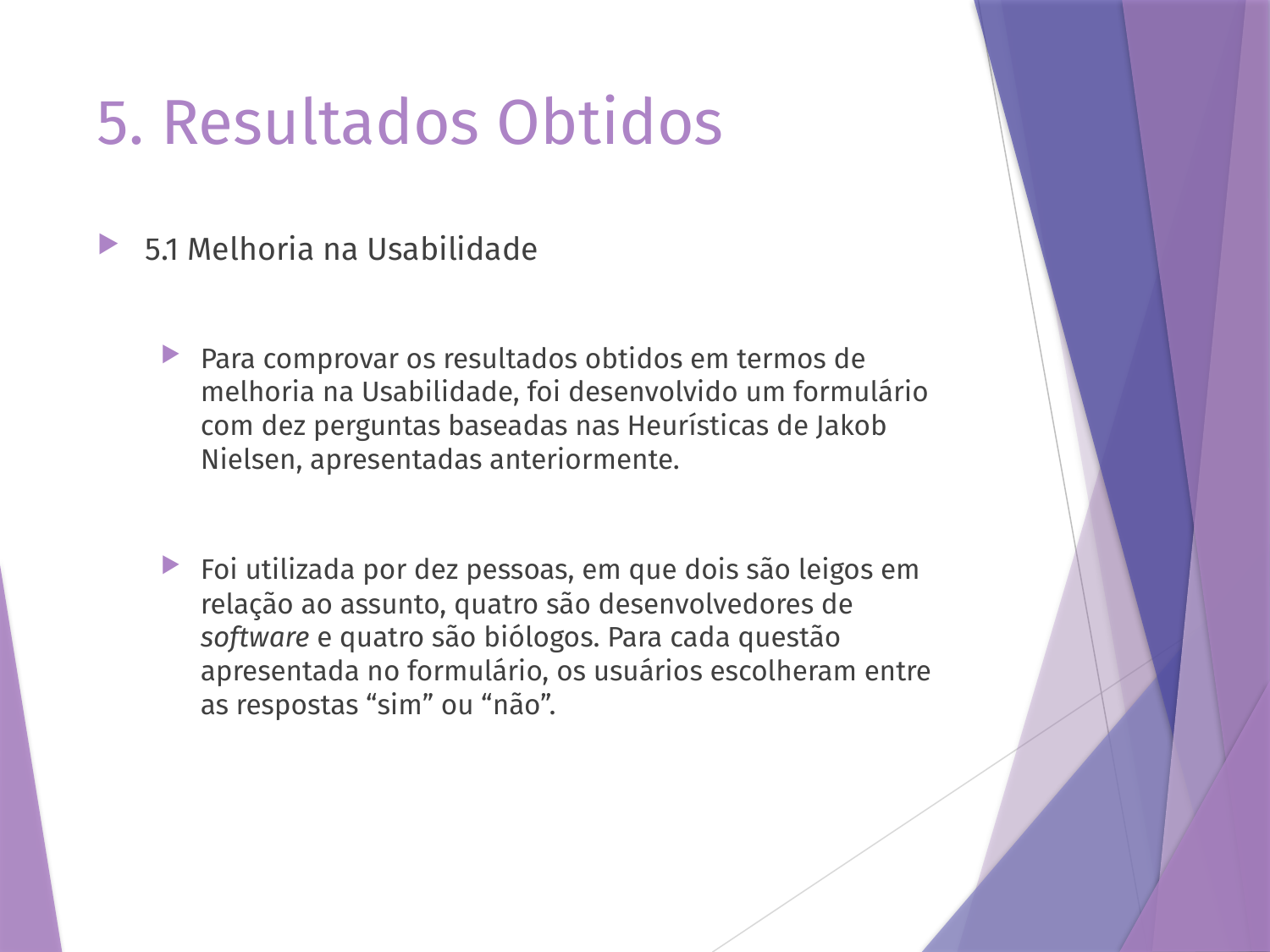

# 5. Resultados Obtidos
5.1 Melhoria na Usabilidade

Para comprovar os resultados obtidos em termos de melhoria na Usabilidade, foi desenvolvido um formulário com dez perguntas baseadas nas Heurísticas de Jakob Nielsen, apresentadas anteriormente.

Foi utilizada por dez pessoas, em que dois são leigos em relação ao assunto, quatro são desenvolvedores de software e quatro são biólogos. Para cada questão apresentada no formulário, os usuários escolheram entre as respostas “sim” ou “não”.